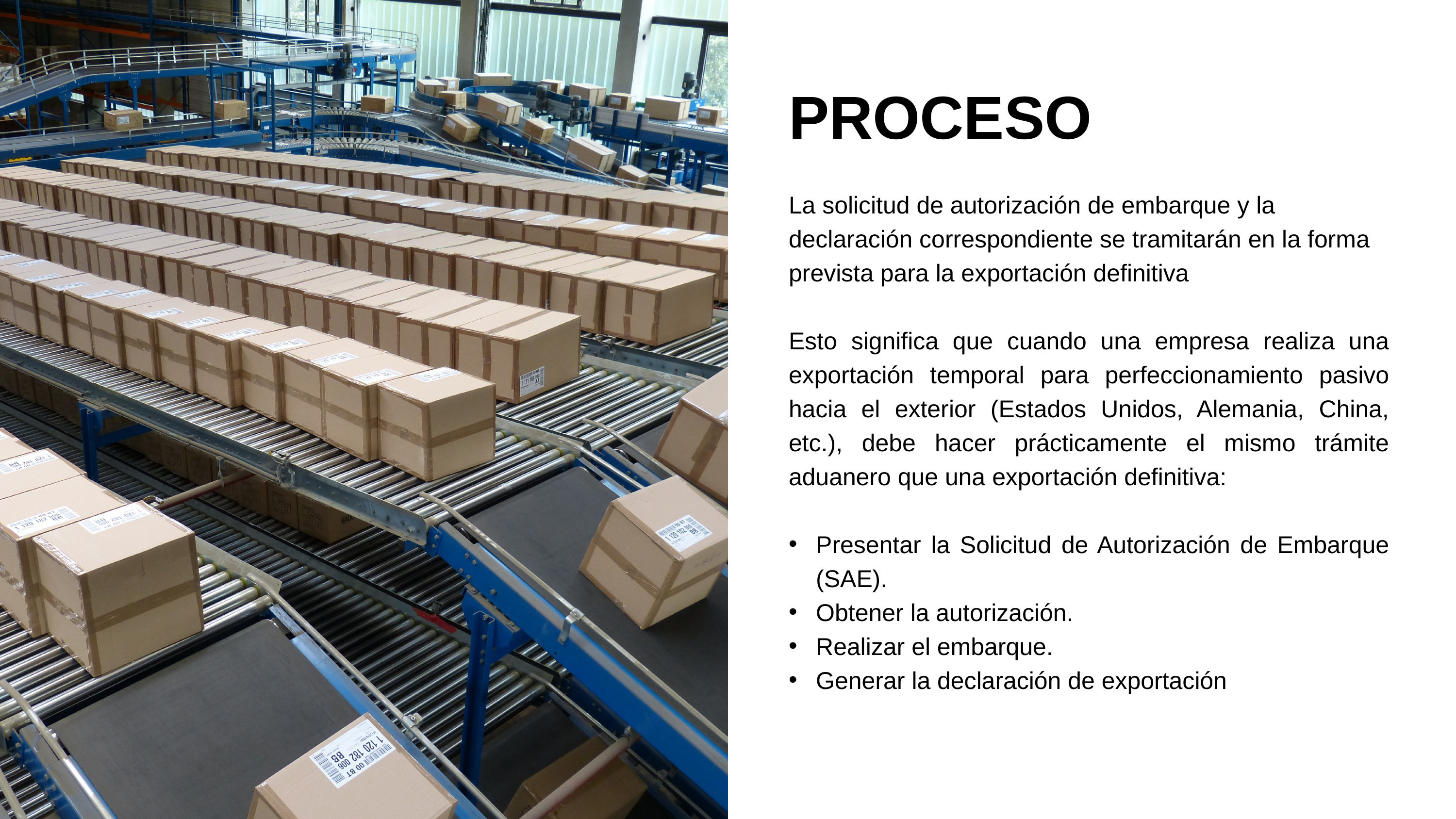

PROCESO
La solicitud de autorización de embarque y la declaración correspondiente se tramitarán en la forma prevista para la exportación definitiva

Esto significa que cuando una empresa realiza una exportación temporal para perfeccionamiento pasivo hacia el exterior (Estados Unidos, Alemania, China, etc.), debe hacer prácticamente el mismo trámite aduanero que una exportación definitiva:

Presentar la Solicitud de Autorización de Embarque (SAE).
Obtener la autorización.
Realizar el embarque.
Generar la declaración de exportación